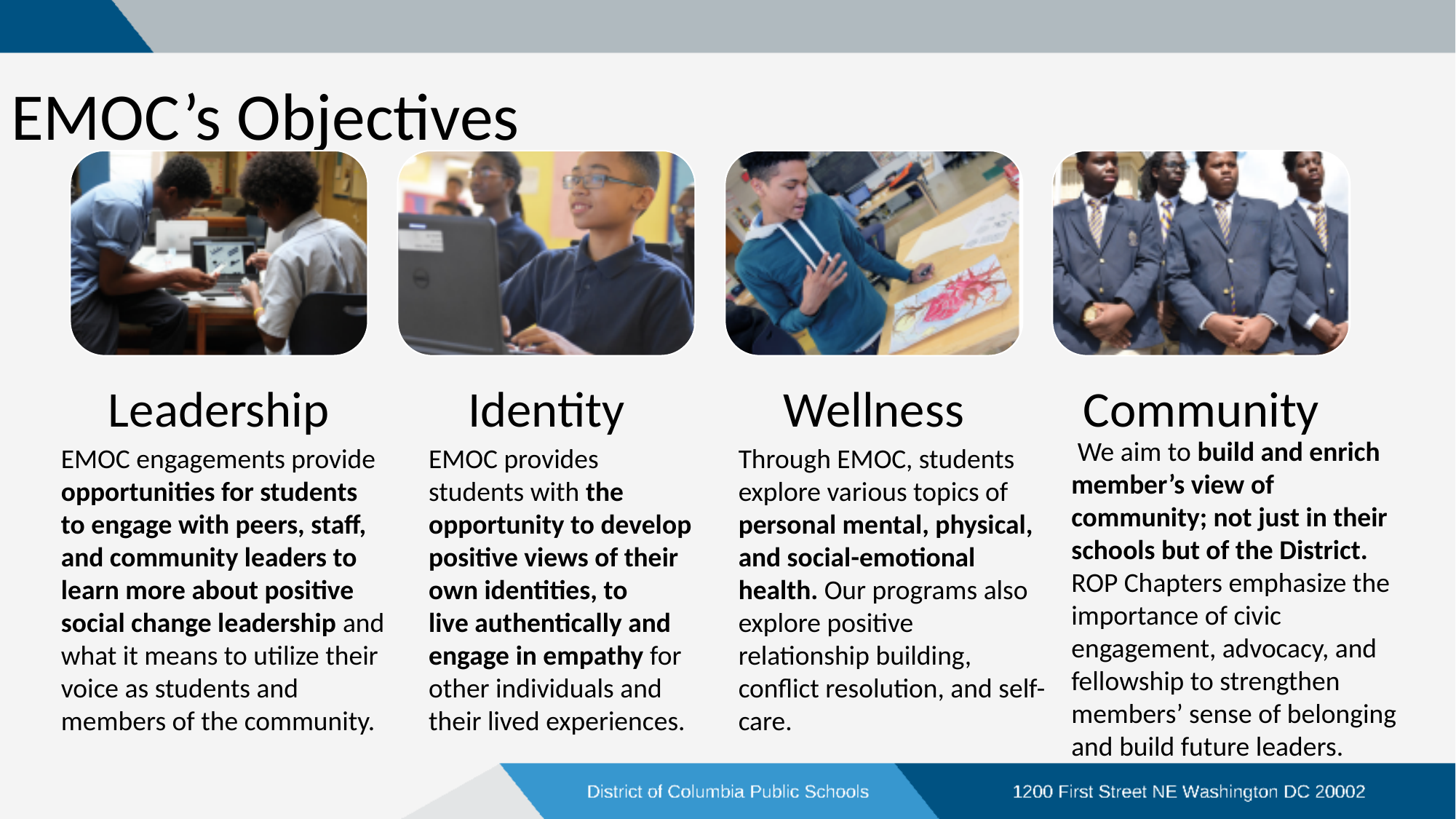

# EMOC’s Objectives
Leadership
Identity
Wellness
Community
 We aim to build and enrich member’s view of community; not just in their
schools but of the District.
ROP Chapters emphasize the
importance of civic engagement, advocacy, and fellowship to strengthen members’ sense of belonging and build future leaders.
EMOC engagements provide
opportunities for students to engage with peers, staff, and community leaders to learn more about positive social change leadership and what it means to utilize their voice as students and members of the community.
EMOC provides students with the opportunity to develop positive views of their own identities, to
live authentically and engage in empathy for other individuals and their lived experiences.
Through EMOC, students explore various topics of personal mental, physical, and social-emotional health. Our programs also explore positive relationship building, conflict resolution, and self-care.